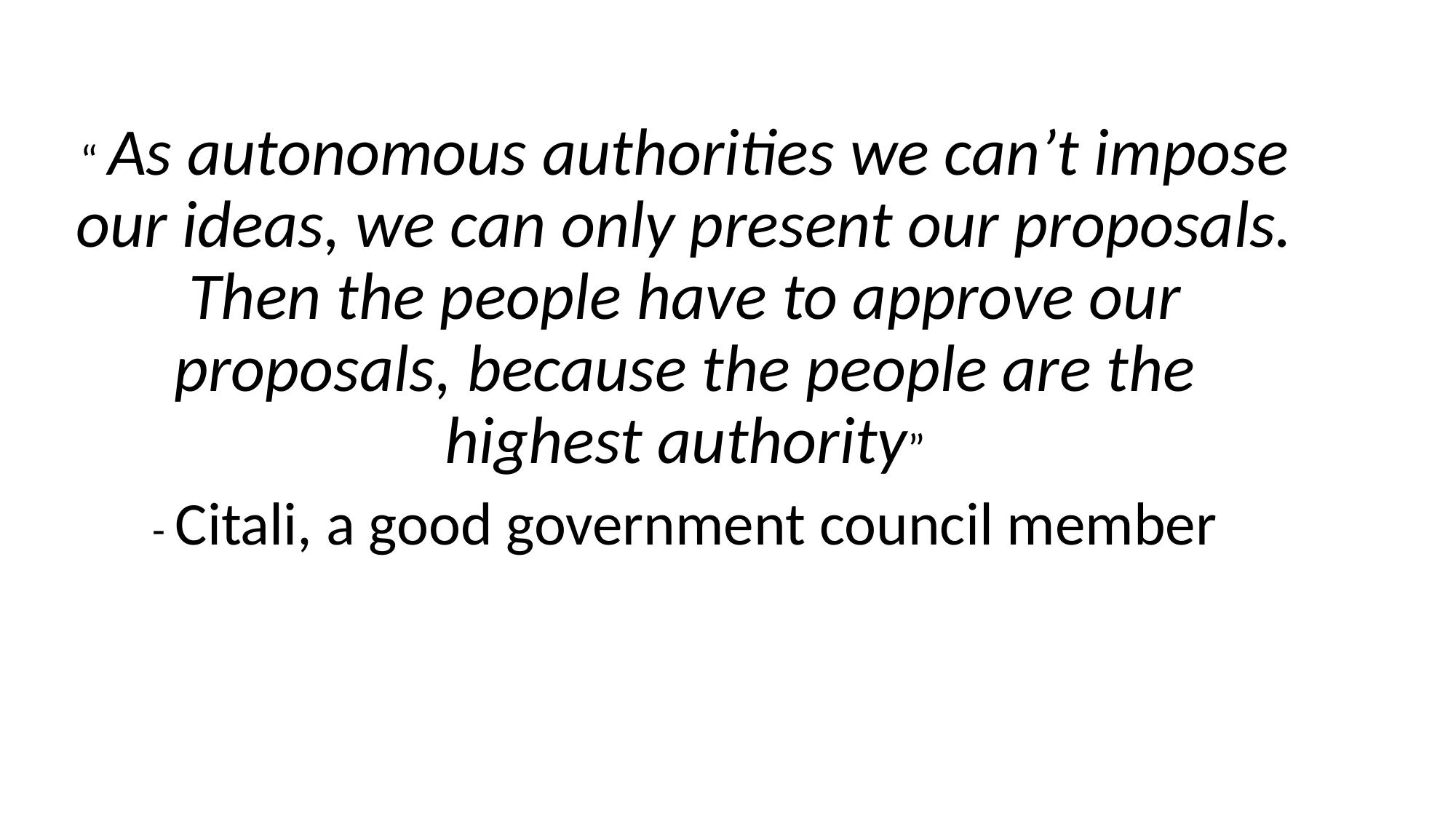

“ As autonomous authorities we can’t impose our ideas, we can only present our proposals. Then the people have to approve our proposals, because the people are the highest authority”
- Citali, a good government council member